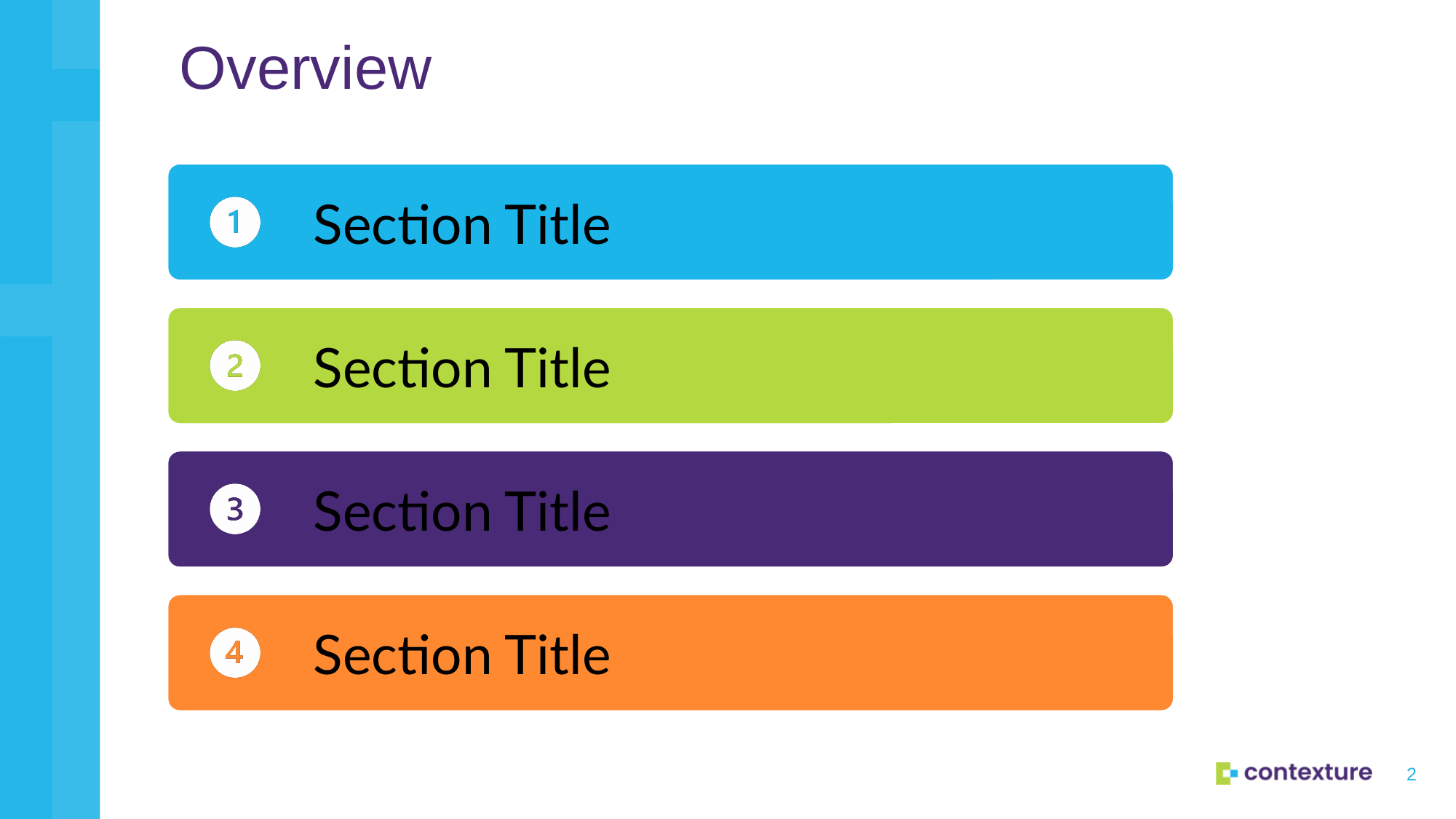

# Overview

Section Title
Section Title
Section Title
Section Title